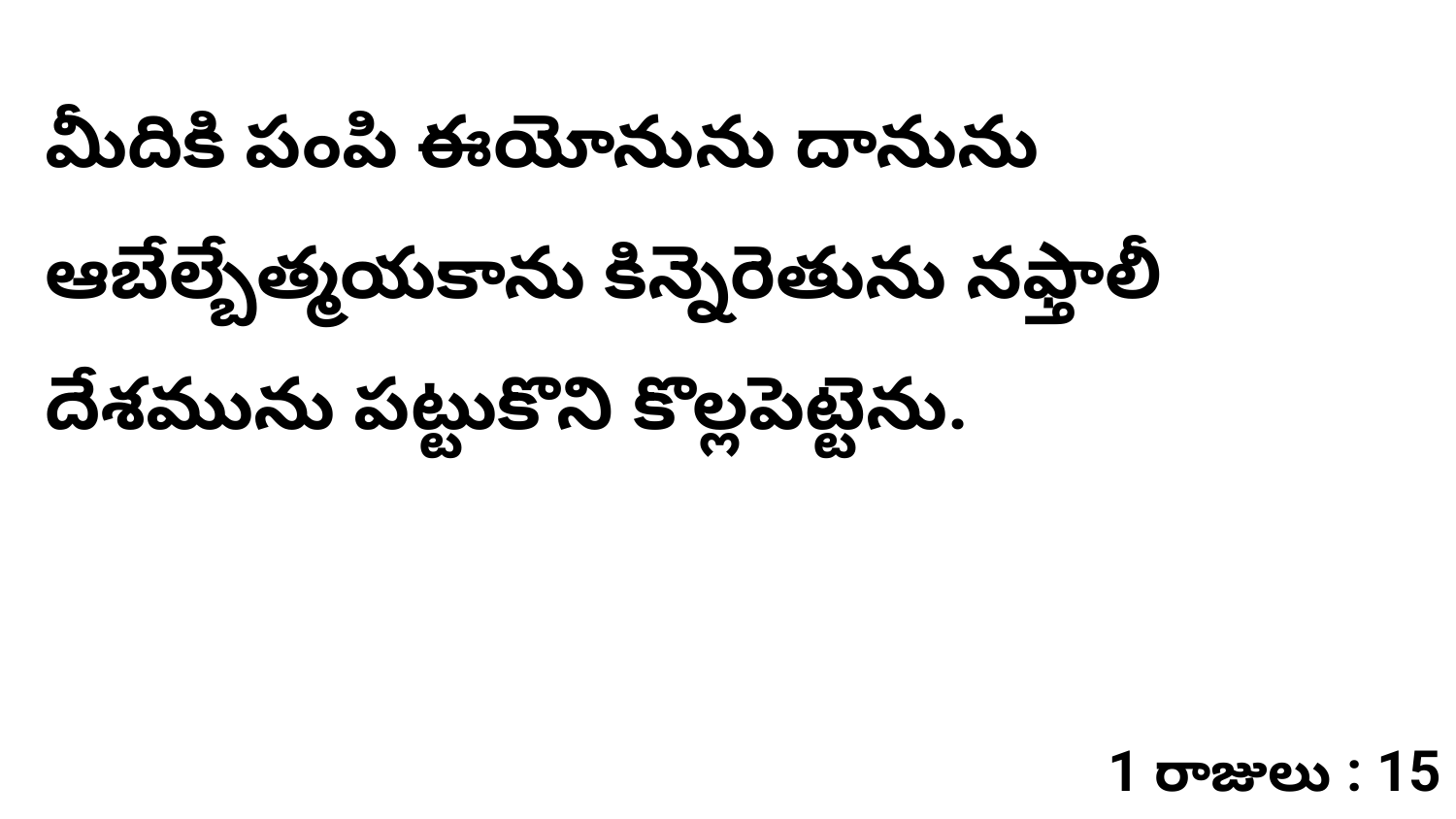

మీదికి పంపి ఈయోనును దానును ఆబేల్బేత్మయకాను కిన్నెరెతును నఫ్తాలీ దేశమును పట్టుకొని కొల్లపెట్టెను.
1 రాజులు : 15